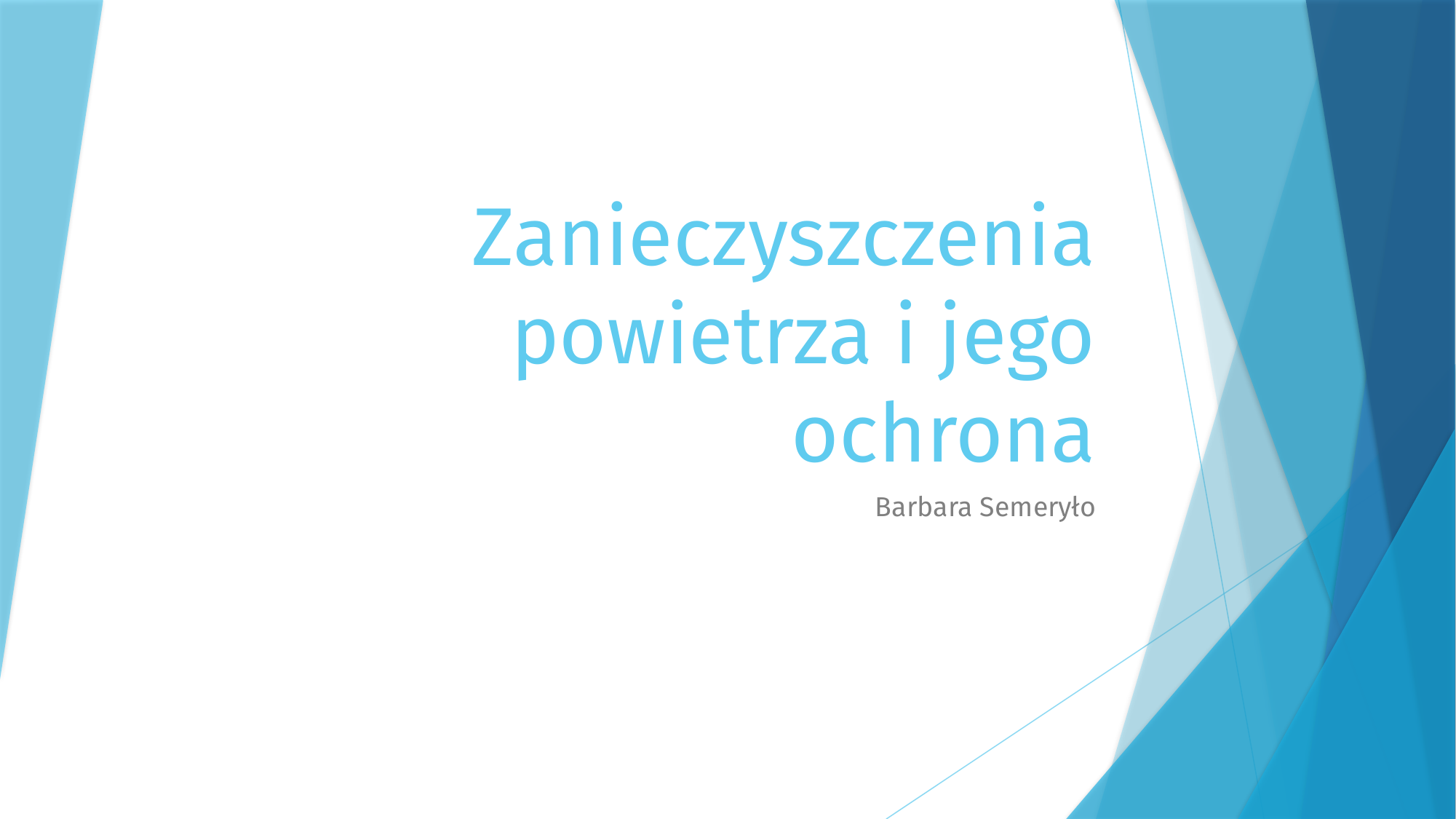

# Zanieczyszczenia powietrza i jego ochrona
Barbara Semeryło